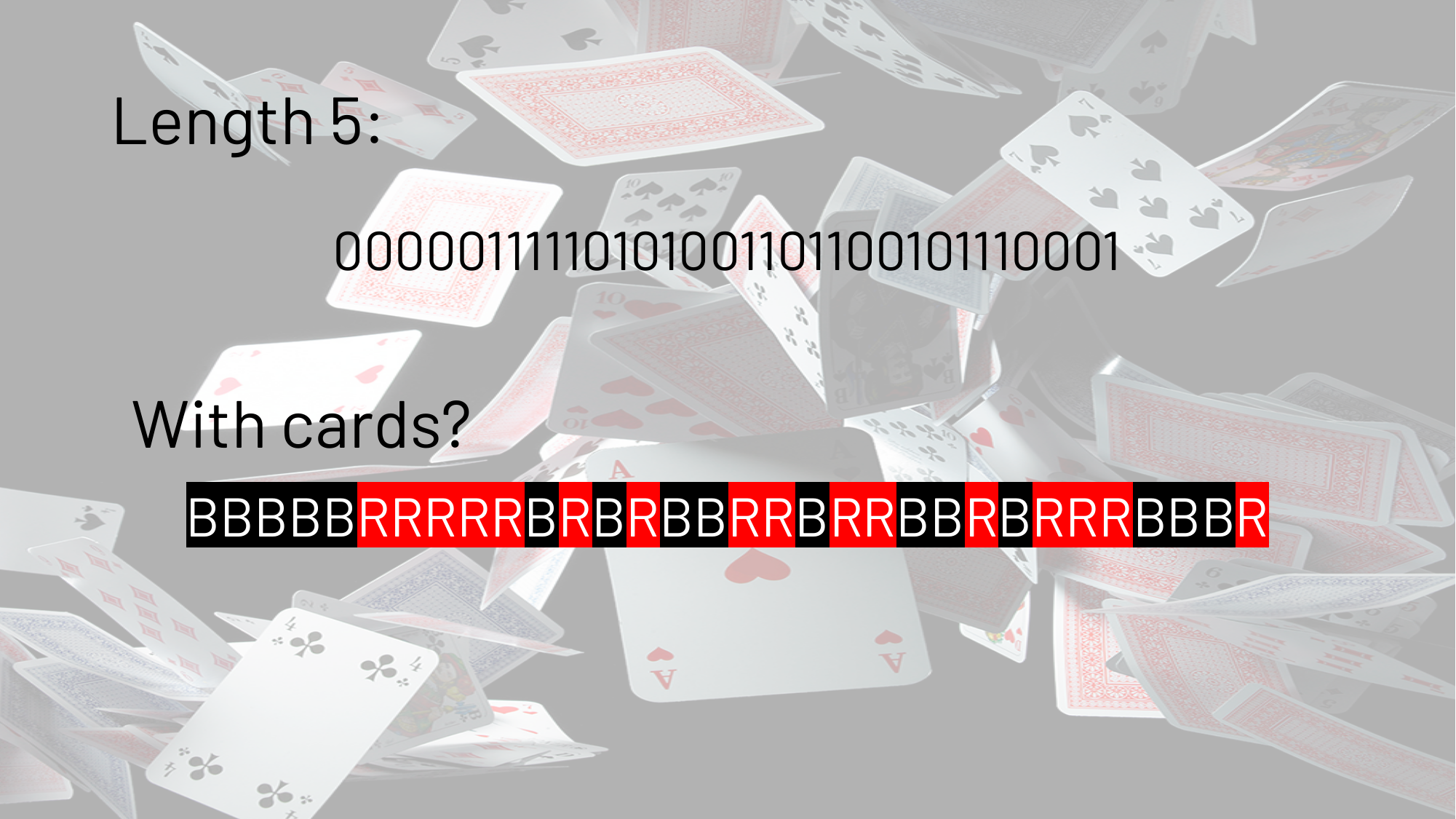

# Length 5:
00000111110101001101100101110001
With cards?
BBBBBRRRRRBRBRBBRRBRRBBRBRRRBBBR